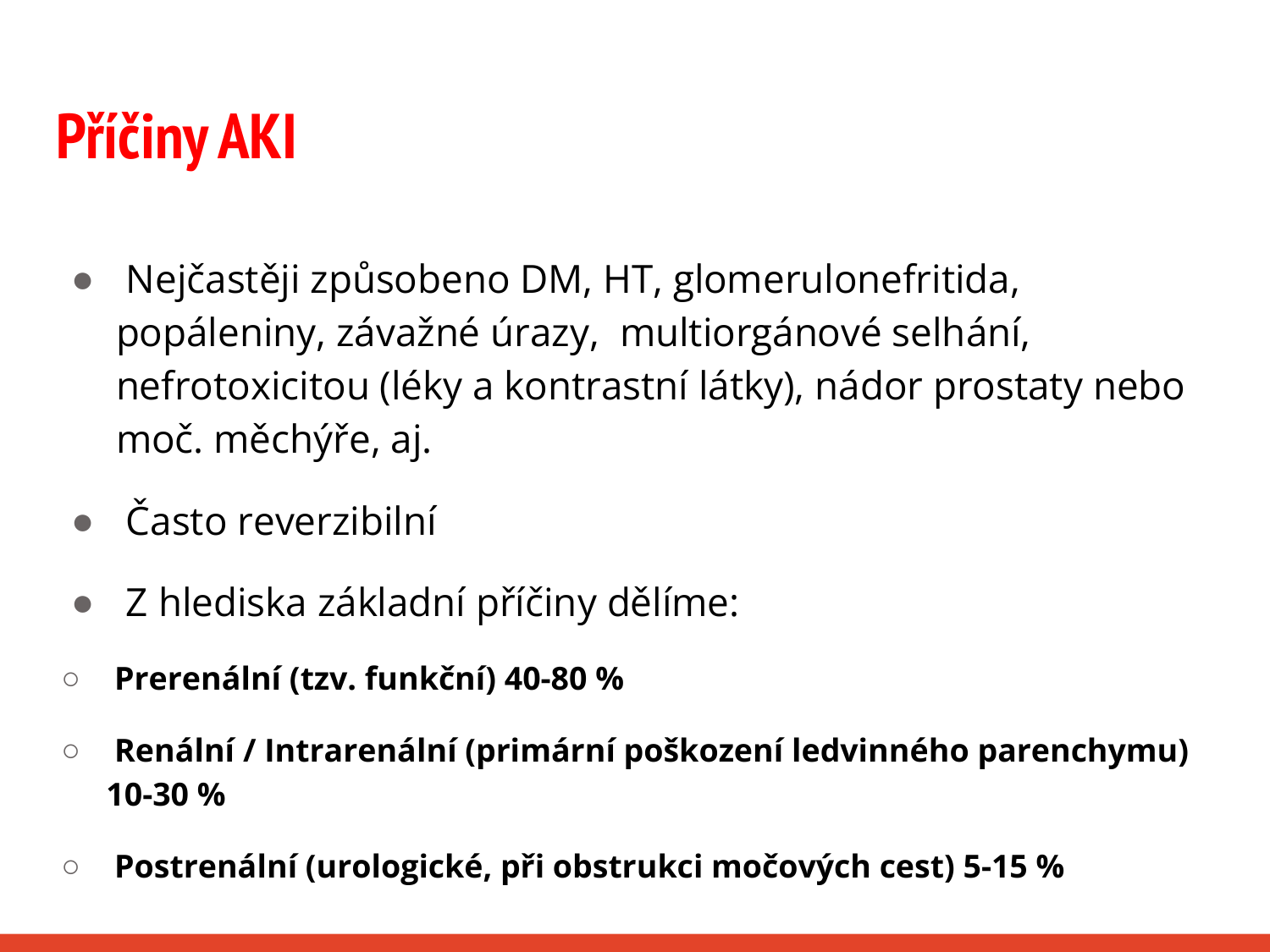

# Příčiny AKI
 Nejčastěji způsobeno DM, HT, glomerulonefritida, popáleniny, závažné úrazy,  multiorgánové selhání, nefrotoxicitou (léky a kontrastní látky), nádor prostaty nebo moč. měchýře, aj.
 Často reverzibilní
 Z hlediska základní příčiny dělíme:
 Prerenální (tzv. funkční) 40-80 %
 Renální / Intrarenální (primární poškození ledvinného parenchymu) 10-30 %
 Postrenální (urologické, při obstrukci močových cest) 5-15 %